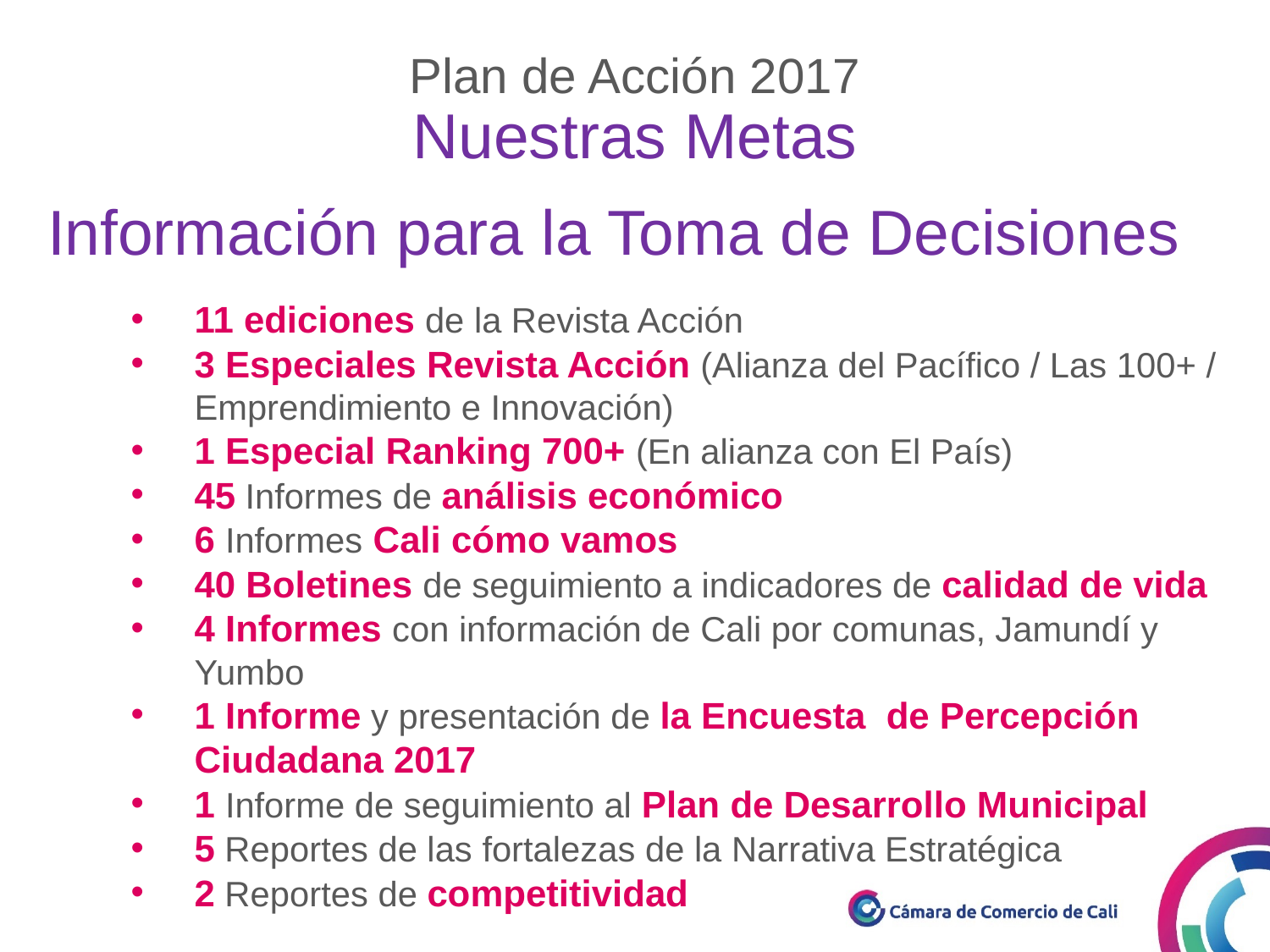

Plan de Acción 2017
Nuestras Metas
Información para la Toma de Decisiones
11 ediciones de la Revista Acción
3 Especiales Revista Acción (Alianza del Pacífico / Las 100+ / Emprendimiento e Innovación)
1 Especial Ranking 700+ (En alianza con El País)
45 Informes de análisis económico
6 Informes Cali cómo vamos
40 Boletines de seguimiento a indicadores de calidad de vida
4 Informes con información de Cali por comunas, Jamundí y Yumbo
1 Informe y presentación de la Encuesta  de Percepción Ciudadana 2017
1 Informe de seguimiento al Plan de Desarrollo Municipal
5 Reportes de las fortalezas de la Narrativa Estratégica
2 Reportes de competitividad